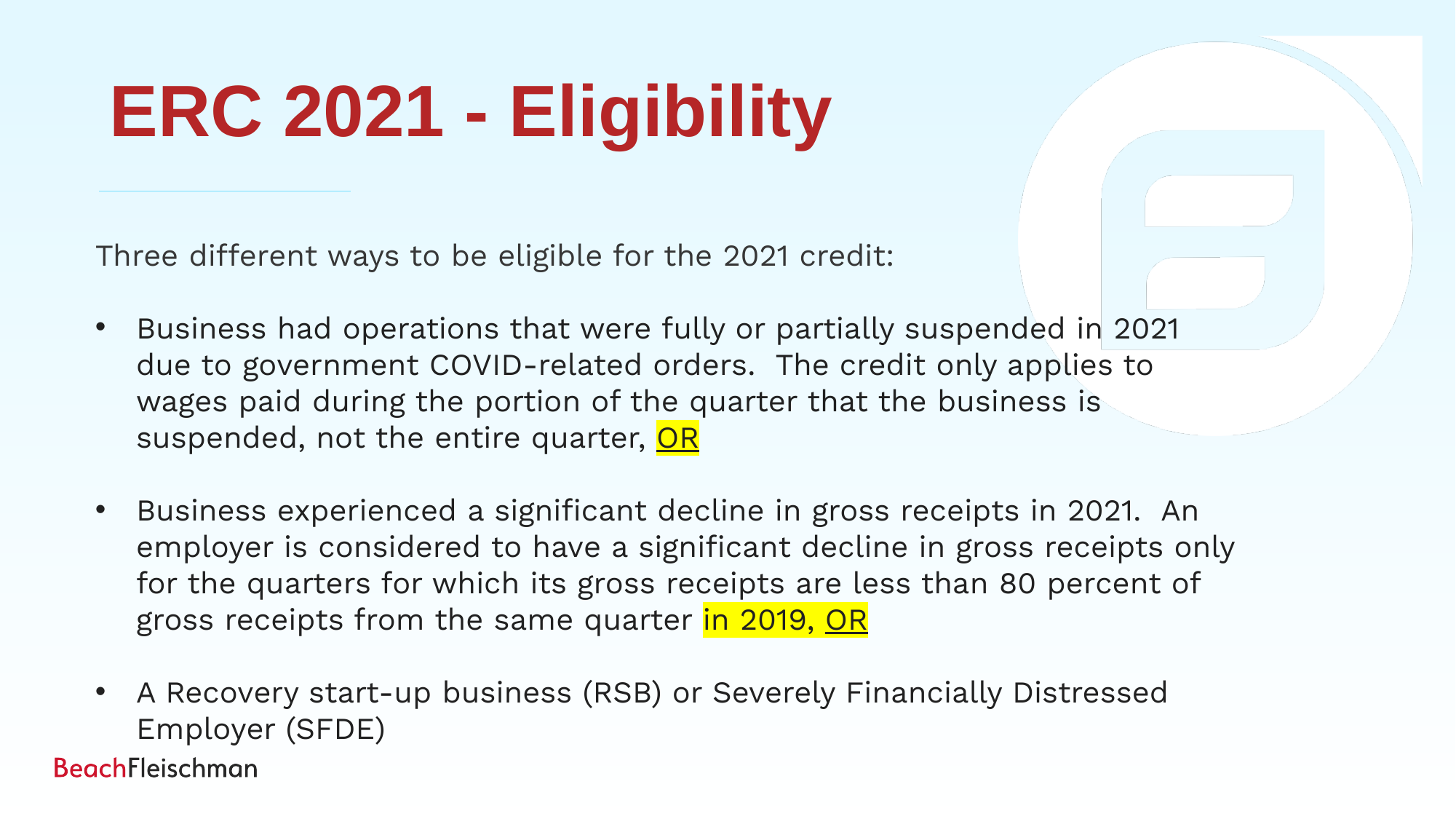

ERC 2021 - Eligibility
Three different ways to be eligible for the 2021 credit:

Business had operations that were fully or partially suspended in 2021 due to government COVID-related orders.  The credit only applies to wages paid during the portion of the quarter that the business is suspended, not the entire quarter, OR
Business experienced a significant decline in gross receipts in 2021.  An employer is considered to have a significant decline in gross receipts only for the quarters for which its gross receipts are less than 80 percent of gross receipts from the same quarter in 2019, OR

A Recovery start-up business (RSB) or Severely Financially Distressed Employer (SFDE)